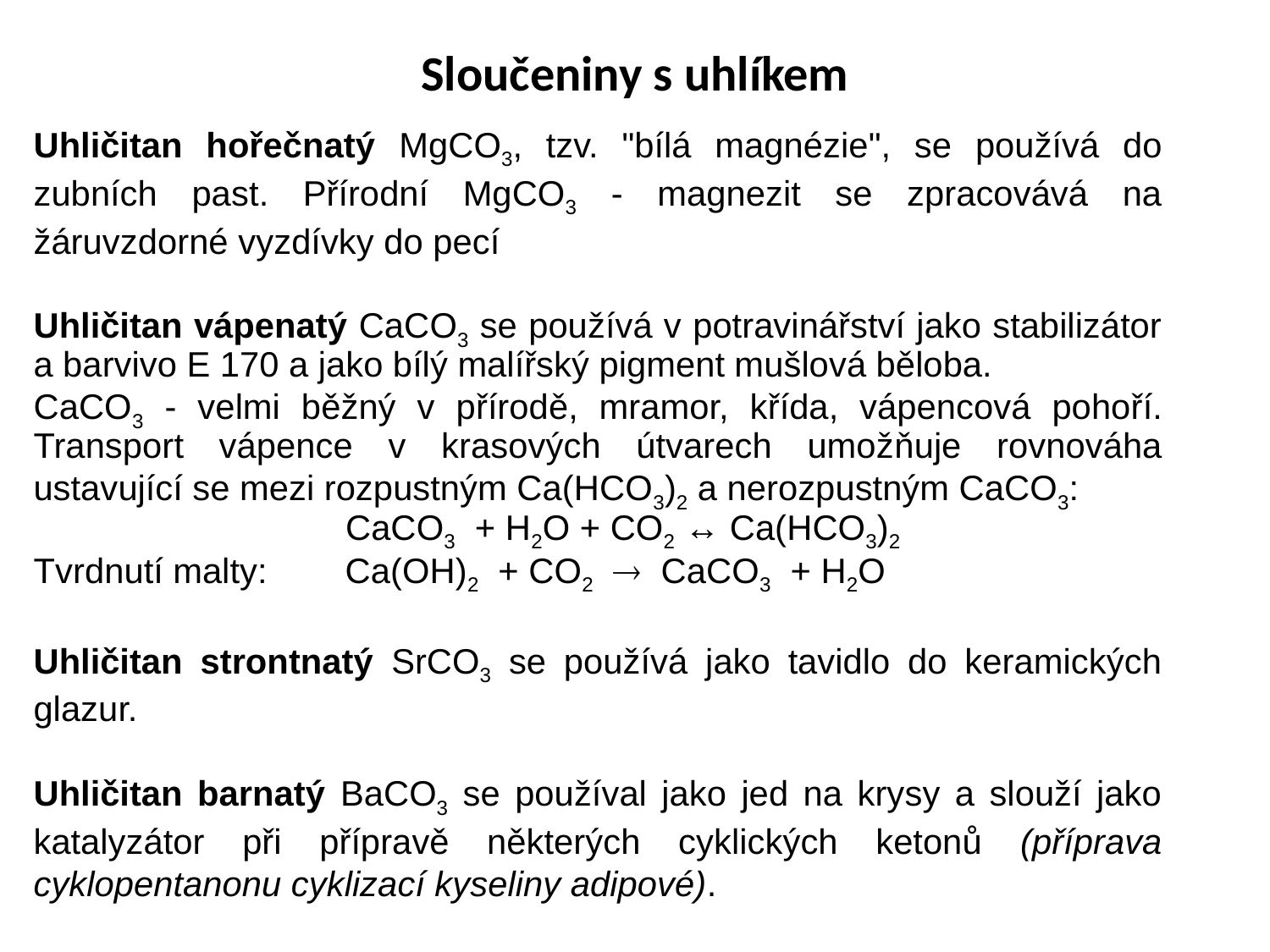

# Sloučeniny s uhlíkem
Uhličitan hořečnatý MgCO3, tzv. "bílá magnézie", se používá do zubních past. Přírodní MgCO3 - magnezit se zpracovává na žáruvzdorné vyzdívky do pecí

Uhličitan vápenatý CaCO3 se používá v potravinářství jako stabilizátor a barvivo E 170 a jako bílý malířský pigment mušlová běloba.
CaCO3 - velmi běžný v přírodě, mramor, křída, vápencová pohoří. Transport vápence v krasových útvarech umožňuje rovnováha ustavující se mezi rozpustným Ca(HCO3)2 a nerozpustným CaCO3:
	                   CaCO3  + H2O + CO2 ↔ Ca(HCO3)2
Tvrdnutí malty:        Ca(OH)2  + CO2  →  CaCO3  + H2O

Uhličitan strontnatý SrCO3 se používá jako tavidlo do keramických glazur.

Uhličitan barnatý BaCO3 se používal jako jed na krysy a slouží jako katalyzátor při přípravě některých cyklických ketonů (příprava cyklopentanonu cyklizací kyseliny adipové).